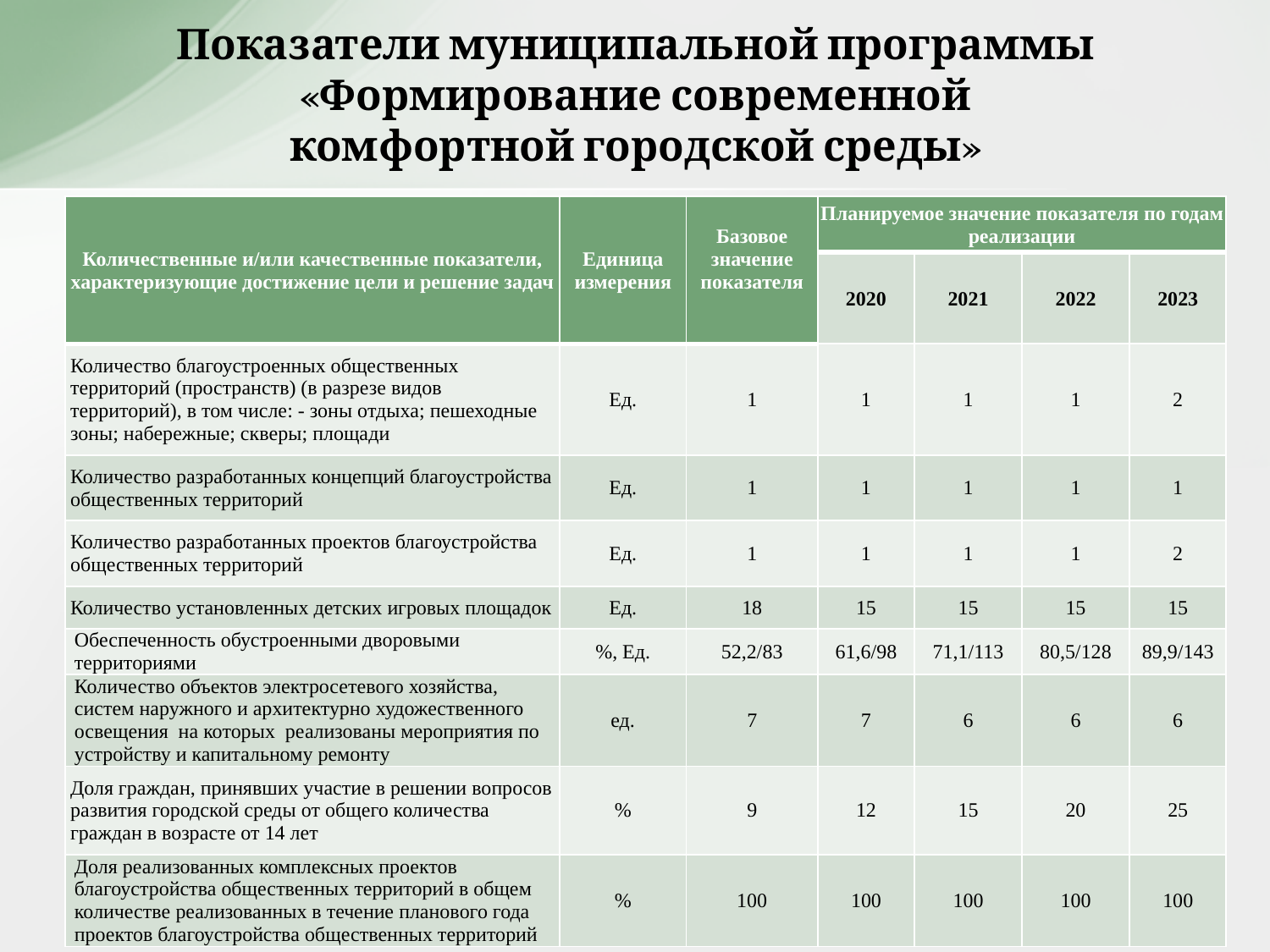

# Показатели муниципальной программы «Формирование современной комфортной городской среды»
| Количественные и/или качественные показатели, характеризующие достижение цели и решение задач | Единица измерения | Базовое значение показателя | Планируемое значение показателя по годам реализации |  |  |  |
| --- | --- | --- | --- | --- | --- | --- |
|  |  |  | 2020 | 2021 | 2022 | 2023 |
| Количество благоустроенных общественных территорий (пространств) (в разрезе видов территорий), в том числе: - зоны отдыха; пешеходные зоны; набережные; скверы; площади | Ед. | 1 | 1 | 1 | 1 | 2 |
| Количество разработанных концепций благоустройства общественных территорий | Ед. | 1 | 1 | 1 | 1 | 1 |
| Количество разработанных проектов благоустройства общественных территорий | Ед. | 1 | 1 | 1 | 1 | 2 |
| Количество установленных детских игровых площадок | Ед. | 18 | 15 | 15 | 15 | 15 |
| Обеспеченность обустроенными дворовыми территориями | %, Ед. | 52,2/83 | 61,6/98 | 71,1/113 | 80,5/128 | 89,9/143 |
| Количество объектов электросетевого хозяйства, систем наружного и архитектурно художественного освещения на которых реализованы мероприятия по устройству и капитальному ремонту | ед. | 7 | 7 | 6 | 6 | 6 |
| Доля граждан, принявших участие в решении вопросов развития городской среды от общего количества граждан в возрасте от 14 лет | % | 9 | 12 | 15 | 20 | 25 |
| Доля реализованных комплексных проектов благоустройства общественных территорий в общем количестве реализованных в течение планового года проектов благоустройства общественных территорий | % | 100 | 100 | 100 | 100 | 100 |
|  |  |  |  |  |  |
| --- | --- | --- | --- | --- | --- |
|  |  |  |  |  |  |
| --- | --- | --- | --- | --- | --- |